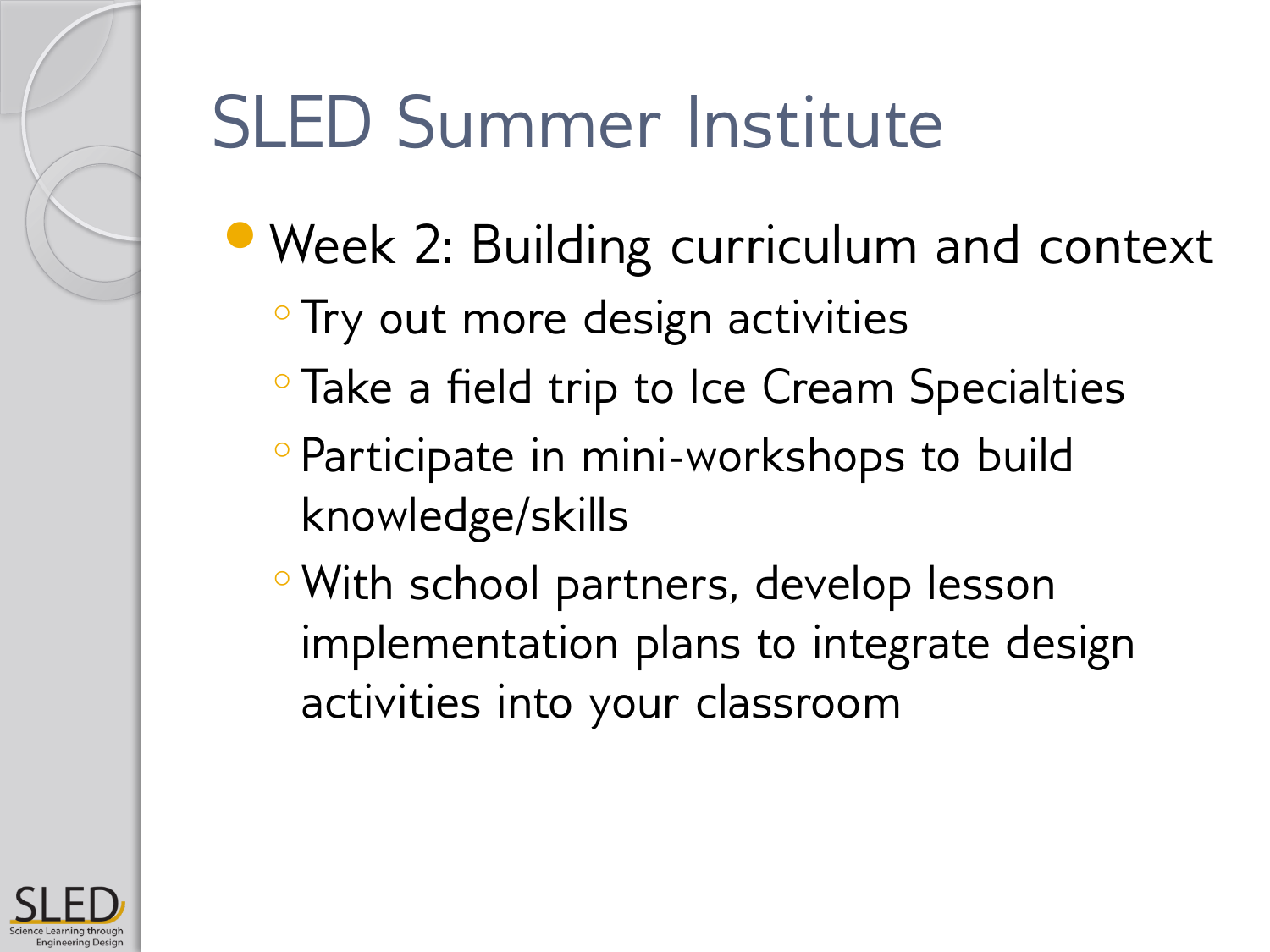

# SLED Summer Institute
Week 2: Building curriculum and context
Try out more design activities
Take a field trip to Ice Cream Specialties
Participate in mini-workshops to build knowledge/skills
With school partners, develop lesson implementation plans to integrate design activities into your classroom